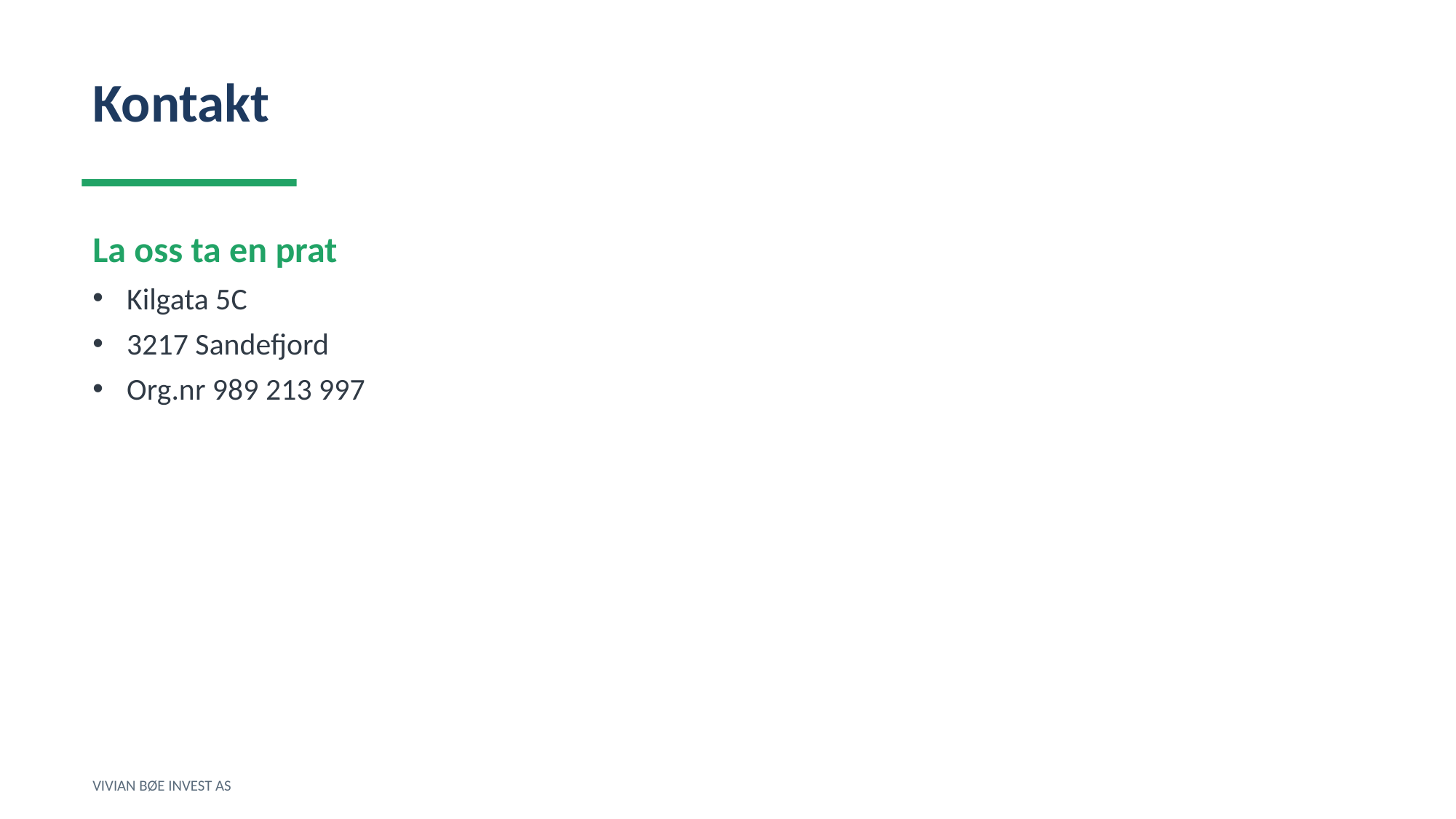

Kontakt

La oss ta en prat
Kilgata 5C
3217 Sandefjord
Org.nr 989 213 997
VIVIAN BØE INVEST AS